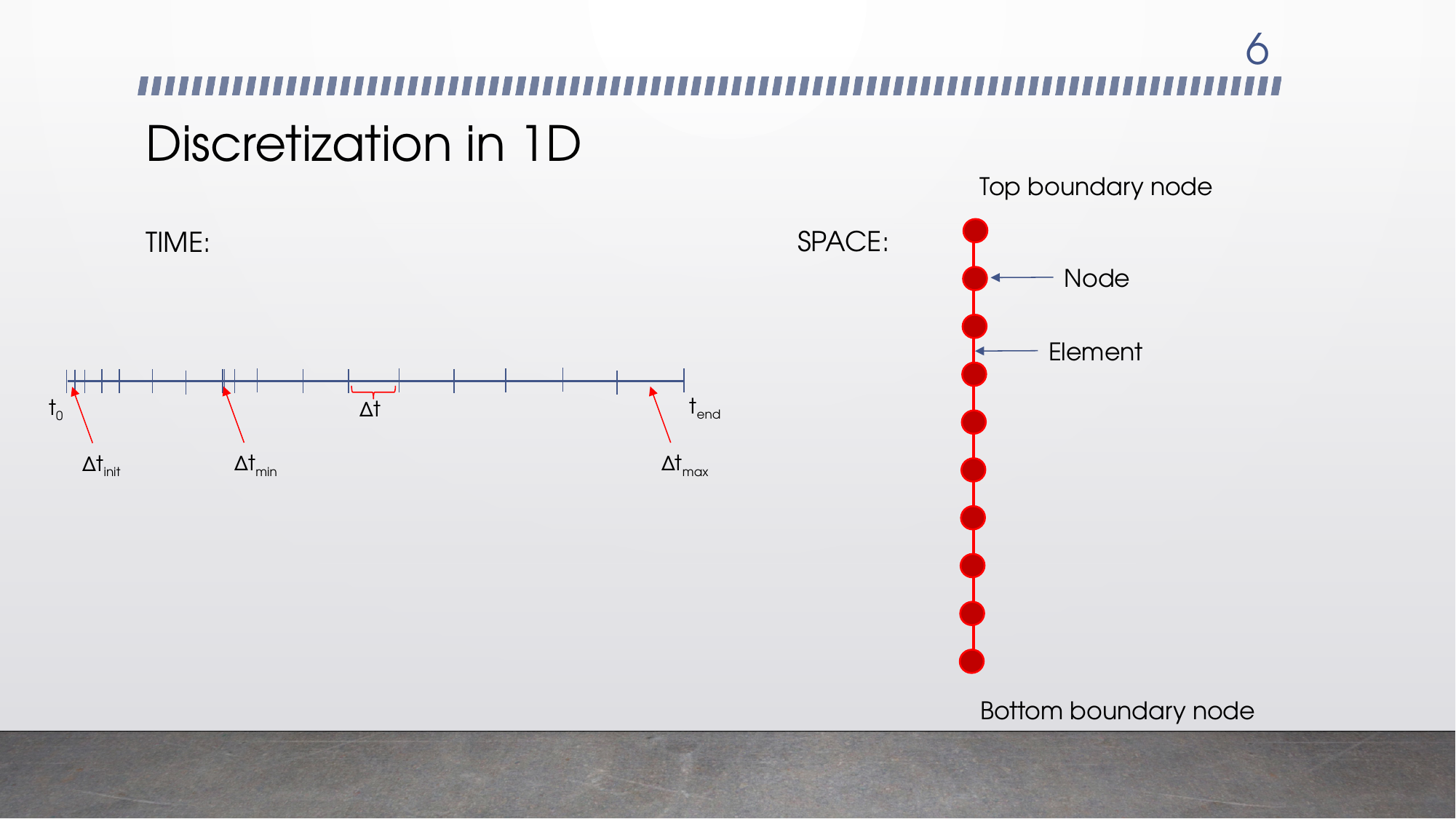

6

# Discretization in 1D
Top boundary node
SPACE:

TIME:
Node
Element

tend
t0
∆t
∆tmin
∆tmax
∆tinit
Bottom boundary node